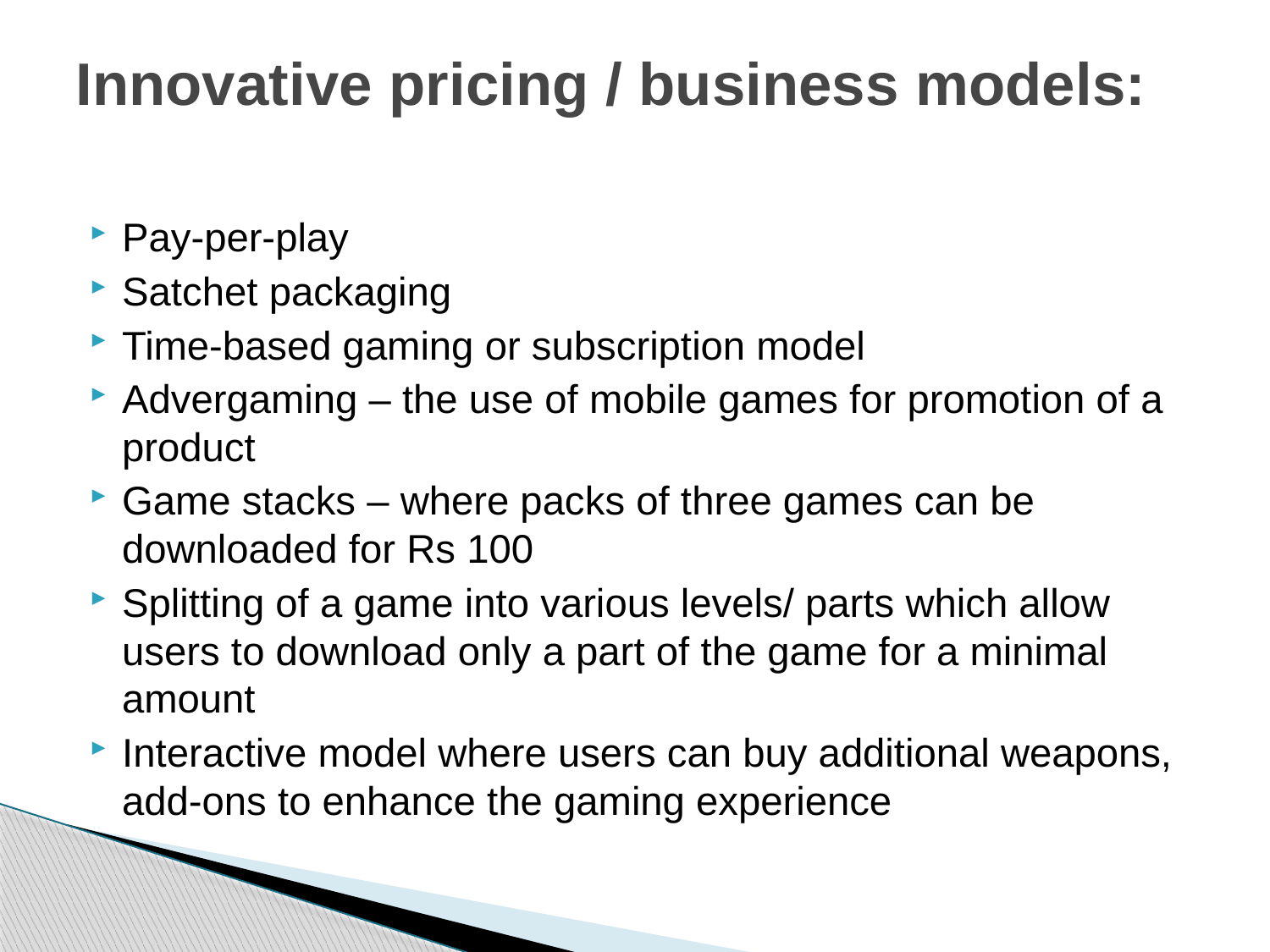

# Innovative pricing / business models:
Pay-per-play
Satchet packaging
Time-based gaming or subscription model
Advergaming – the use of mobile games for promotion of a product
Game stacks – where packs of three games can be downloaded for Rs 100
Splitting of a game into various levels/ parts which allow users to download only a part of the game for a minimal amount
Interactive model where users can buy additional weapons, add-ons to enhance the gaming experience